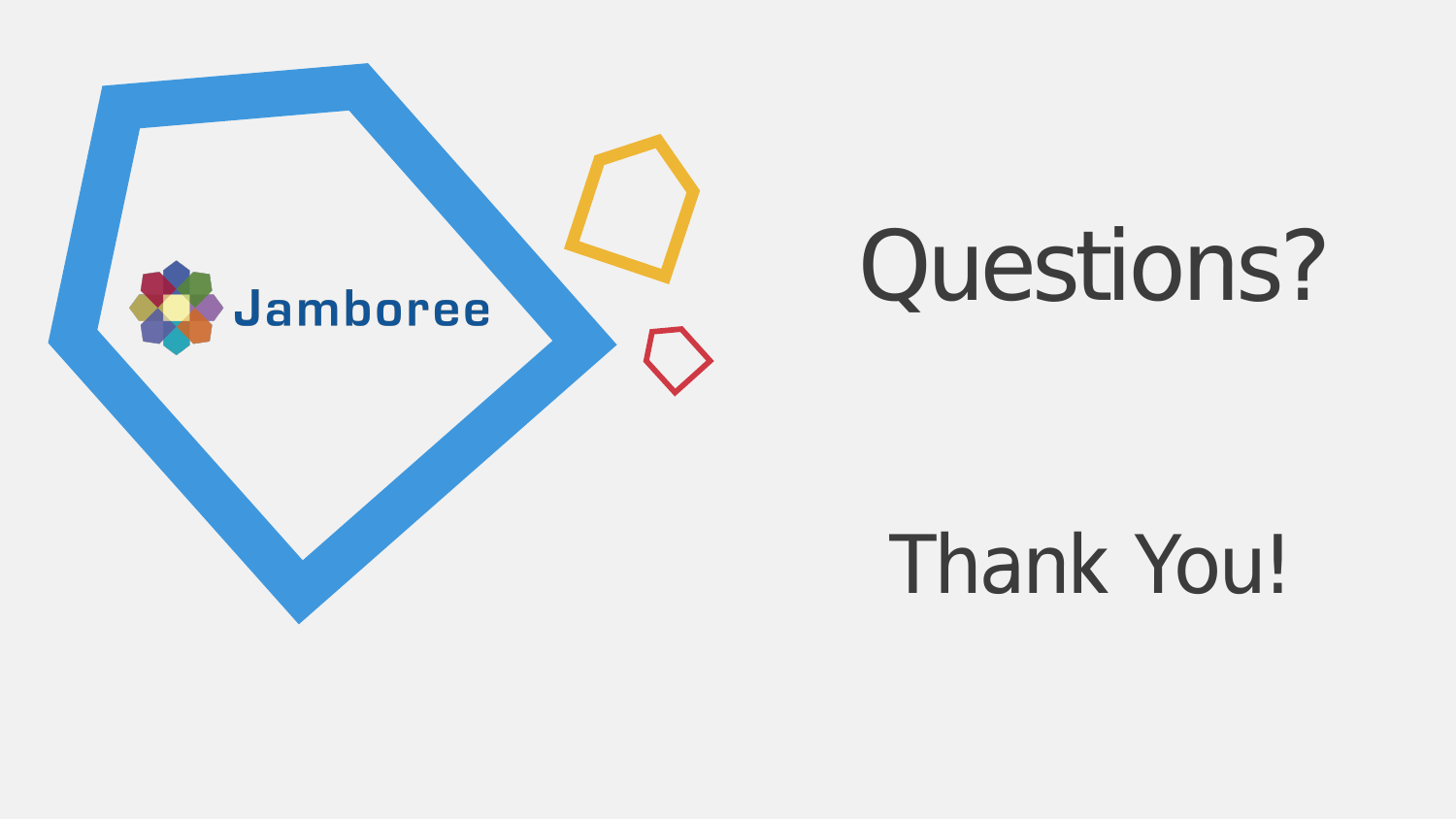

Questions?
# Thank You!
© Copyright 2014 JHC. Proprietary and Confidential Information.